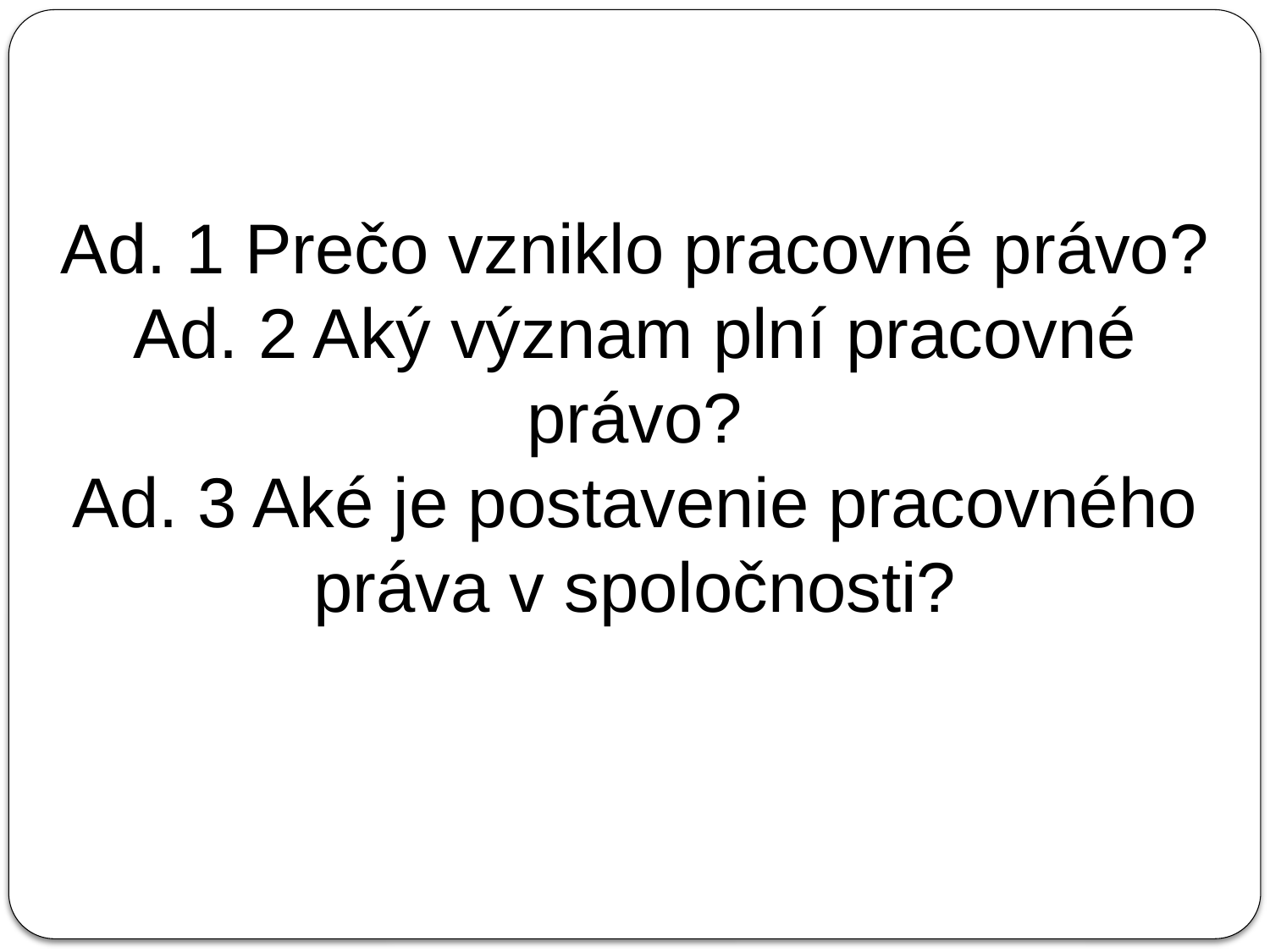

# Ad. 1 Prečo vzniklo pracovné právo? Ad. 2 Aký význam plní pracovné právo? Ad. 3 Aké je postavenie pracovného práva v spoločnosti?